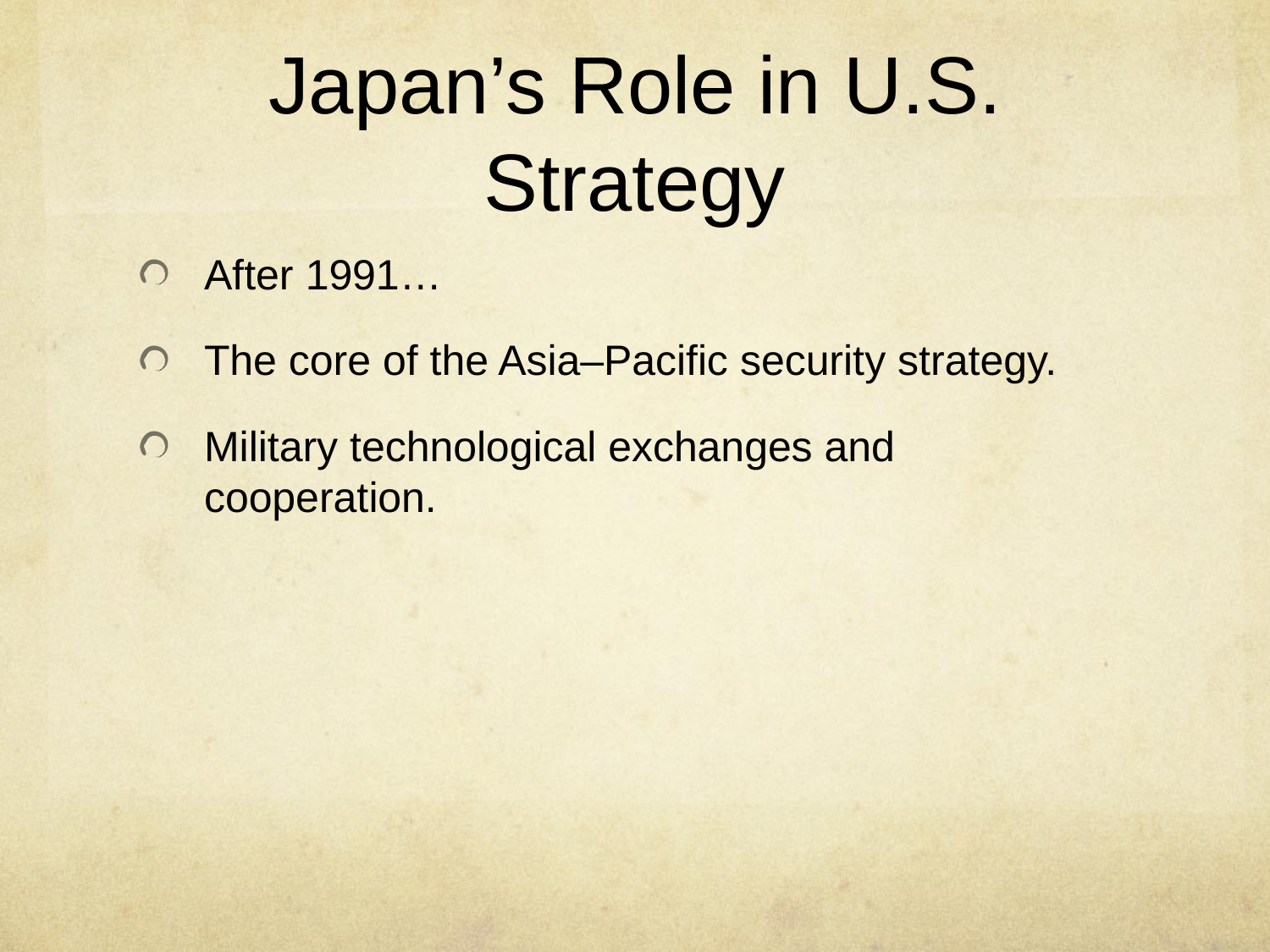

# Japan’s Role in U.S. Strategy
After 1991…
The core of the Asia–Pacific security strategy.
Military technological exchanges and cooperation.